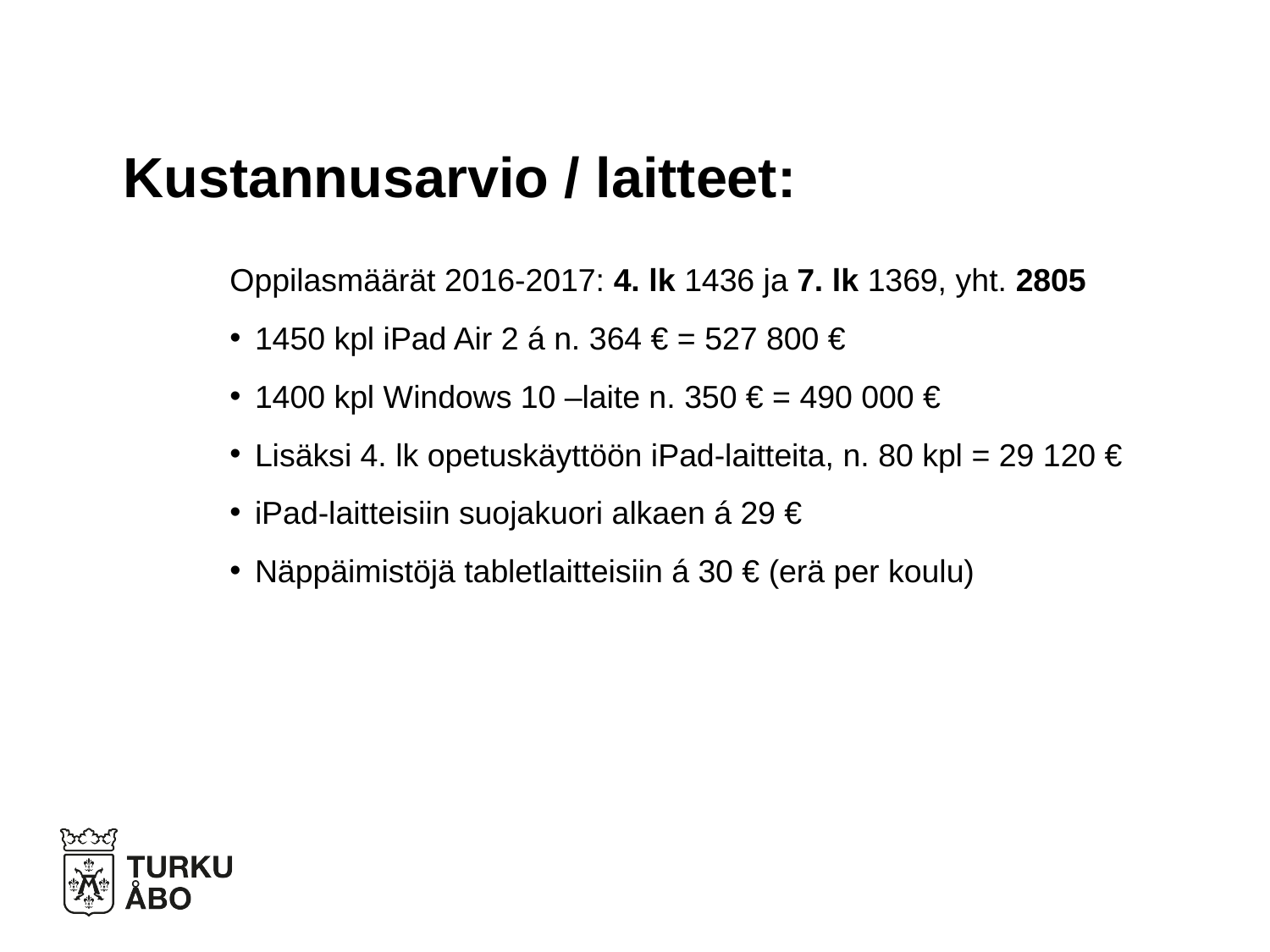

# Kustannusarvio / laitteet:
Oppilasmäärät 2016-2017: 4. lk 1436 ja 7. lk 1369, yht. 2805
1450 kpl iPad Air 2 á n. 364 € = 527 800 €
1400 kpl Windows 10 –laite n. 350 € = 490 000 €
Lisäksi 4. lk opetuskäyttöön iPad-laitteita, n. 80 kpl = 29 120 €
iPad-laitteisiin suojakuori alkaen á 29 €
Näppäimistöjä tabletlaitteisiin á 30 € (erä per koulu)